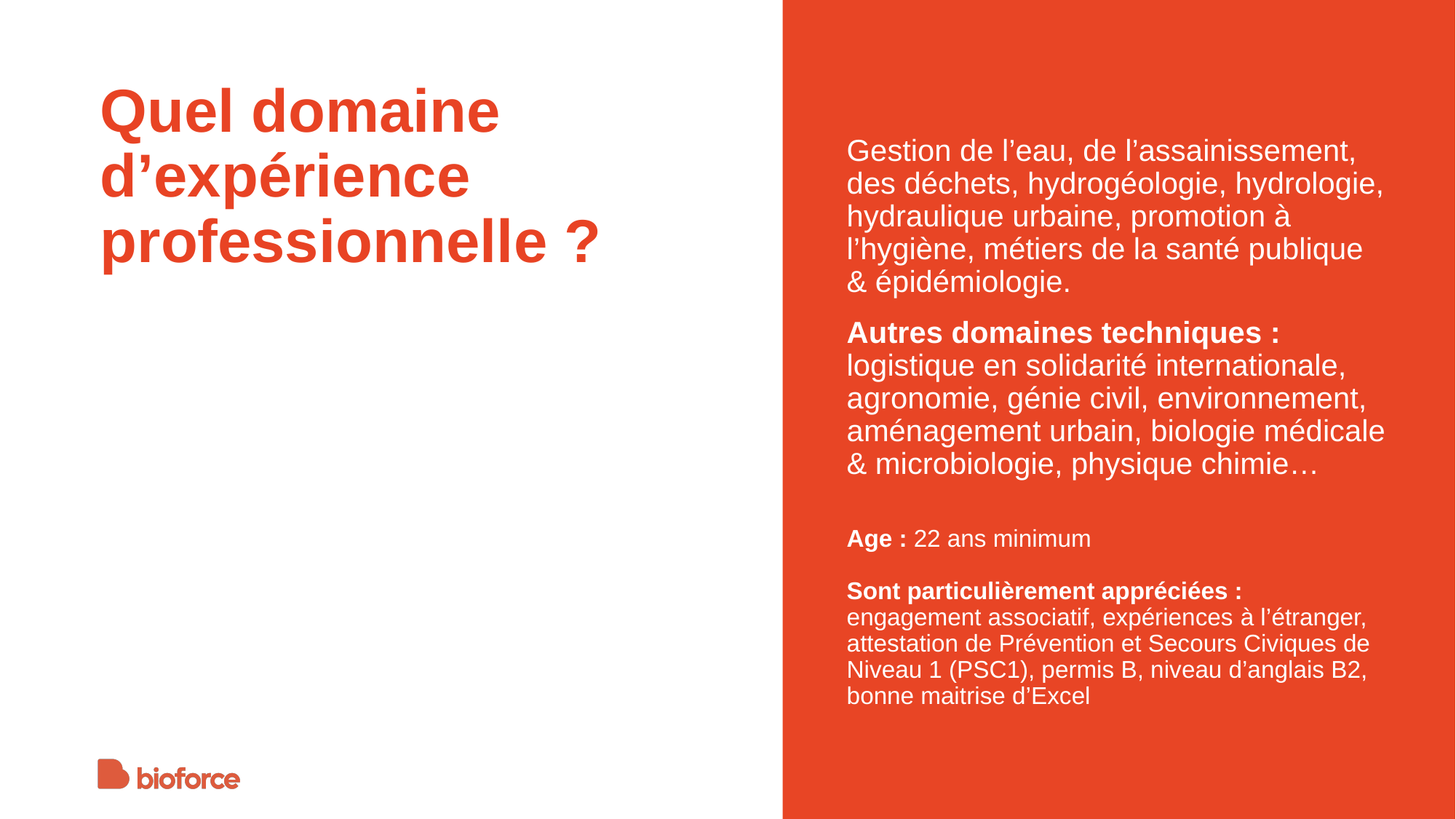

# Quel domaine d’expérience professionnelle ?
Gestion de l’eau, de l’assainissement, des déchets, hydrogéologie, hydrologie, hydraulique urbaine, promotion à l’hygiène, métiers de la santé publique & épidémiologie.
Autres domaines techniques : logistique en solidarité internationale, agronomie, génie civil, environnement, aménagement urbain, biologie médicale & microbiologie, physique chimie…

Age : 22 ans minimum
Sont particulièrement appréciées :
engagement associatif, expériences à l’étranger, attestation de Prévention et Secours Civiques de Niveau 1 (PSC1), permis B, niveau d’anglais B2, bonne maitrise d’Excel